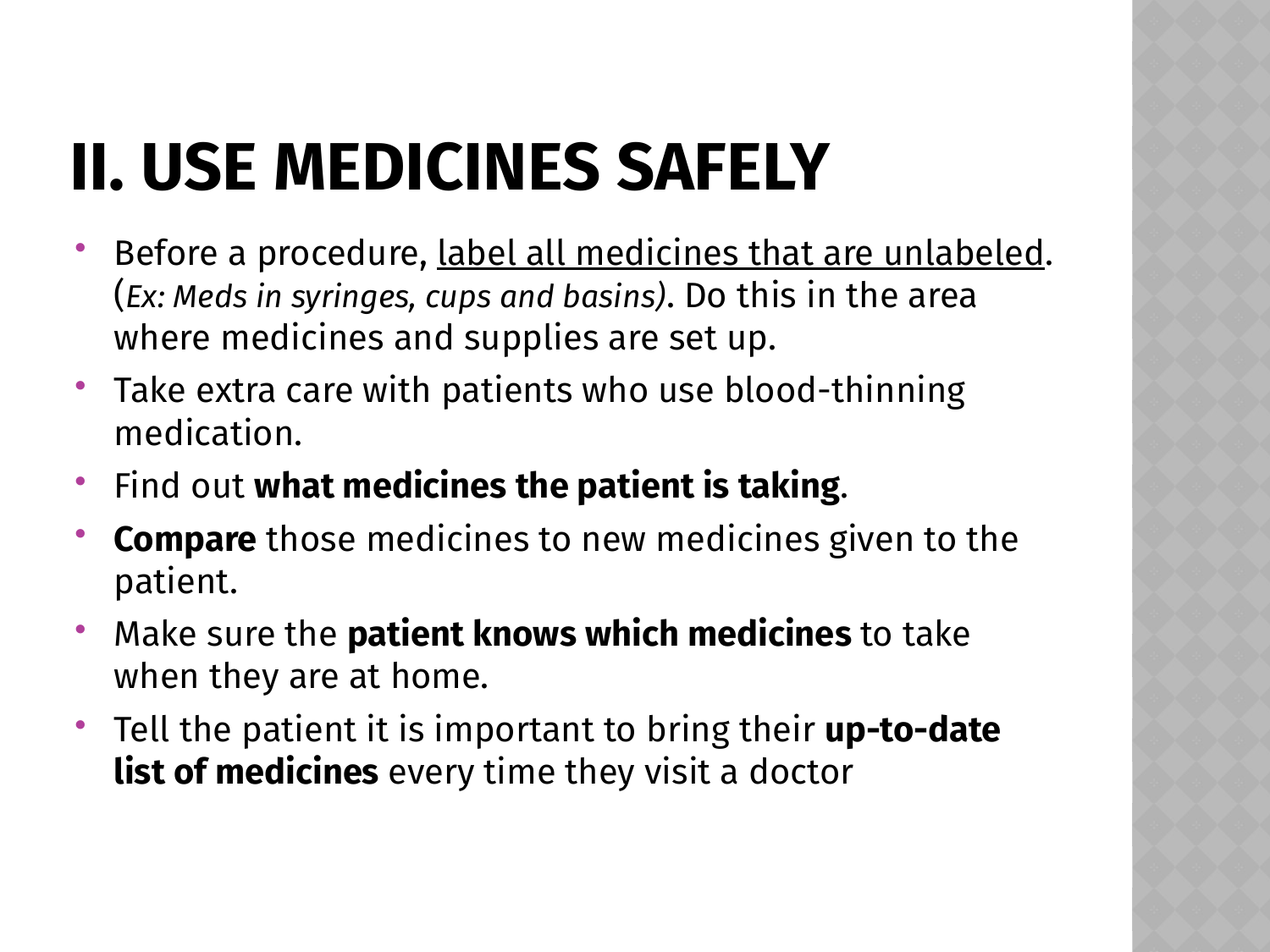

# II. Use medicines safely
Before a procedure, label all medicines that are unlabeled. (Ex: Meds in syringes, cups and basins). Do this in the area where medicines and supplies are set up.
Take extra care with patients who use blood-thinning medication.
Find out what medicines the patient is taking.
Compare those medicines to new medicines given to the patient.
Make sure the patient knows which medicines to take when they are at home.
Tell the patient it is important to bring their up-to-date list of medicines every time they visit a doctor